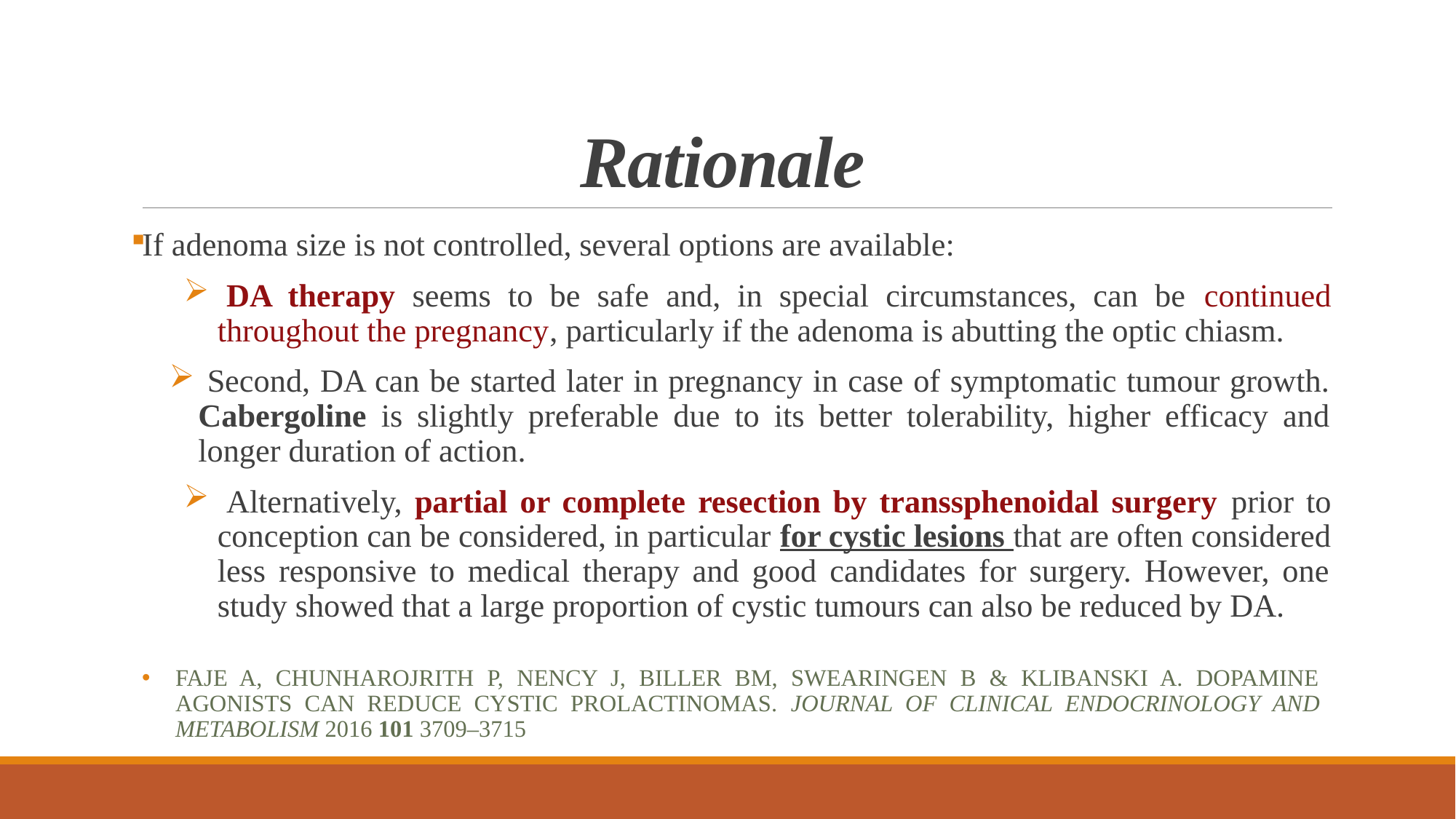

# Rationale
If adenoma size is not controlled, several options are available:
DA therapy seems to be safe and, in special circumstances, can be continued throughout the pregnancy, particularly if the adenoma is abutting the optic chiasm.
Second, DA can be started later in pregnancy in case of symptomatic tumour growth. Cabergoline is slightly preferable due to its better tolerability, higher efficacy and longer duration of action.
Alternatively, partial or complete resection by transsphenoidal surgery prior to conception can be considered, in particular for cystic lesions that are often considered less responsive to medical therapy and good candidates for surgery. However, one study showed that a large proportion of cystic tumours can also be reduced by DA.
Faje A, Chunharojrith P, Nency J, Biller BM, Swearingen B & Klibanski A. Dopamine agonists can reduce cystic prolactinomas. Journal of Clinical Endocrinology and Metabolism 2016 101 3709–3715